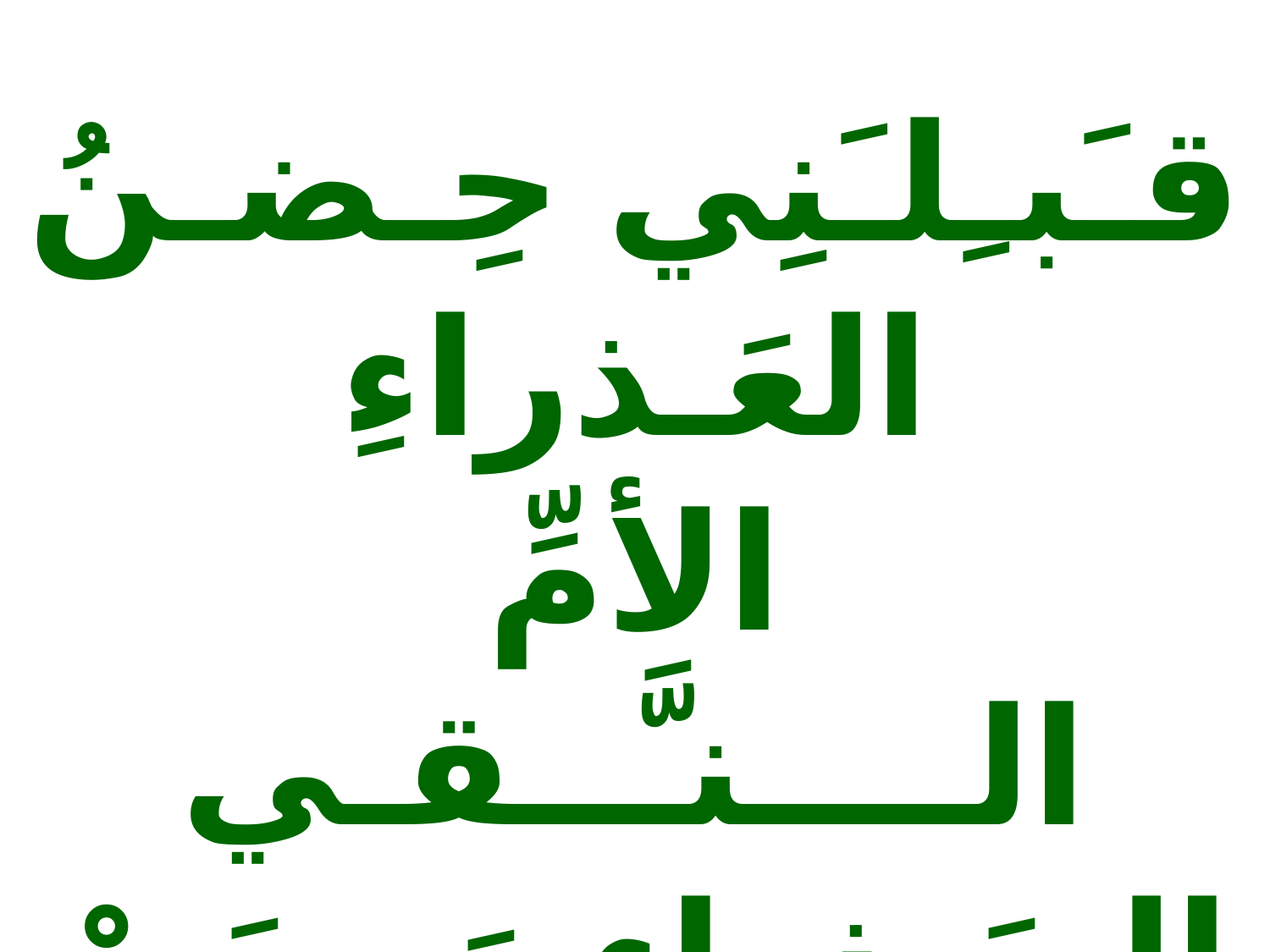

قـَبـِلـَنِي حِـضـنُ العَـذراءِ
الأمِّ الــــنـَّــقـي الـعَـذراءِ مَـريَـمْ مِـثـلَ حَـبَّةِ القـَمحِ
فـــي الأرضِ الخَـصـبَــهْ